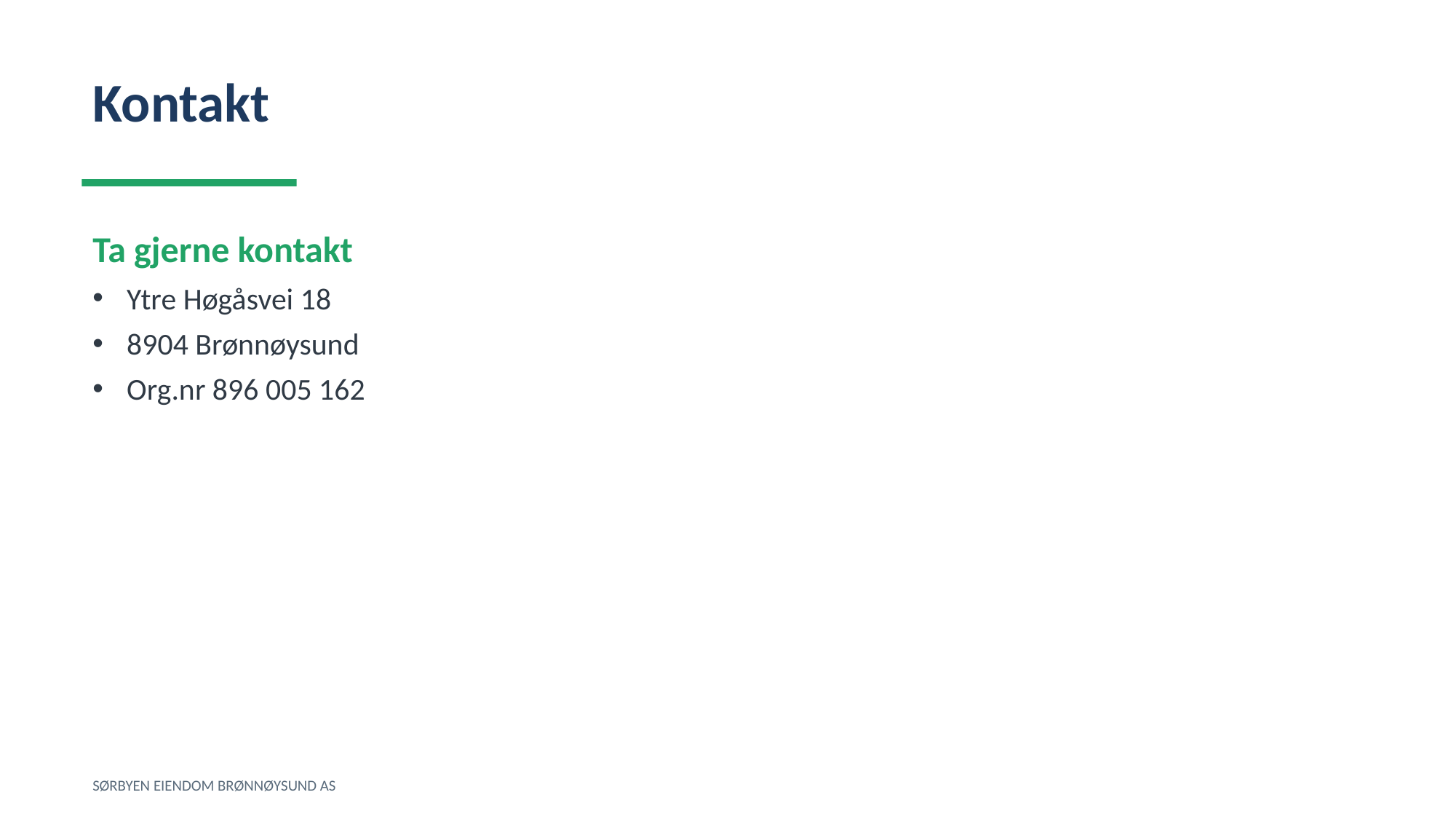

Kontakt

Ta gjerne kontakt
Ytre Høgåsvei 18
8904 Brønnøysund
Org.nr 896 005 162
SØRBYEN EIENDOM BRØNNØYSUND AS